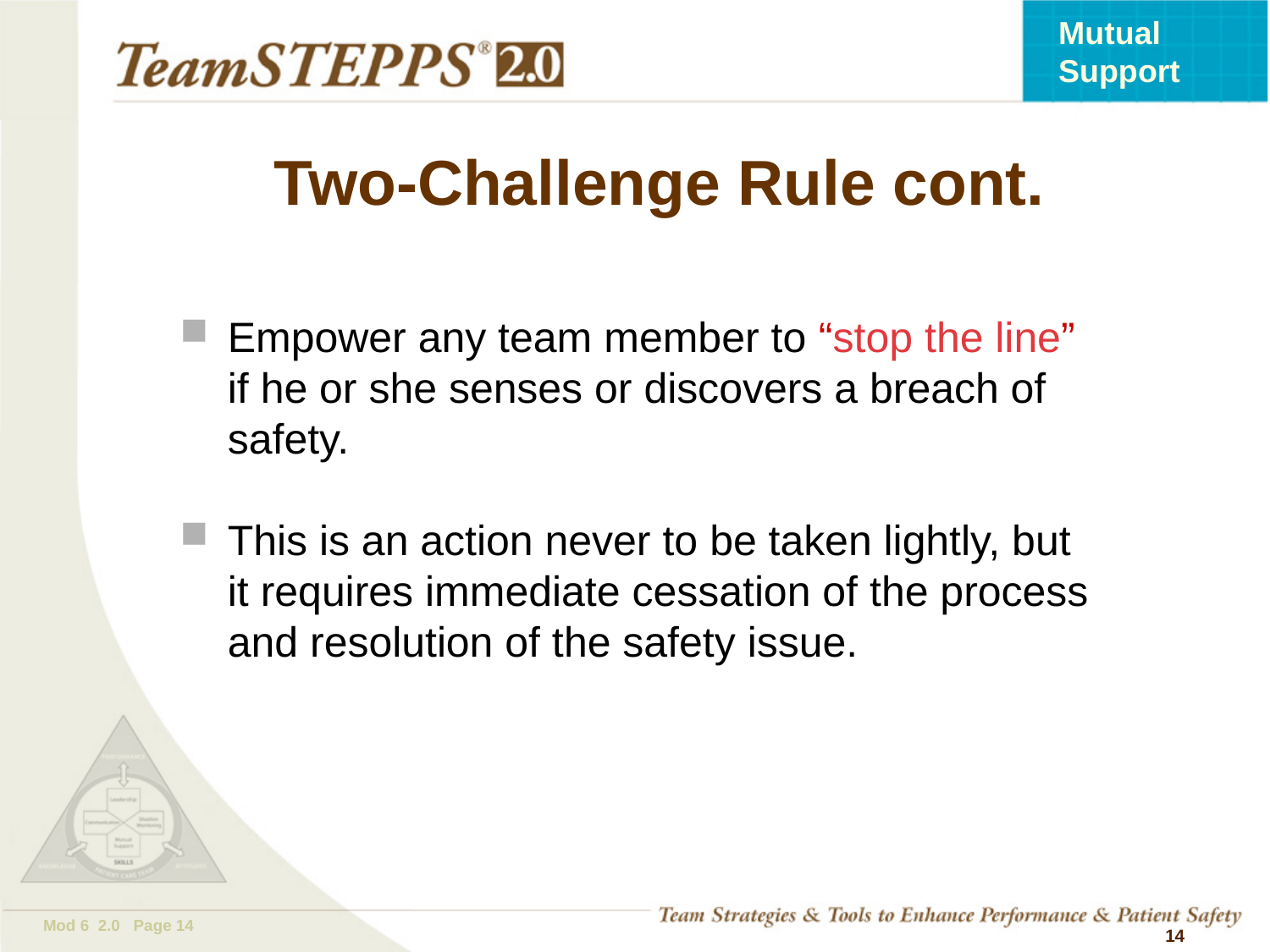

# Two-Challenge Rule cont.
Empower any team member to “stop the line” if he or she senses or discovers a breach of safety.

This is an action never to be taken lightly, but it requires immediate cessation of the process and resolution of the safety issue.
 14